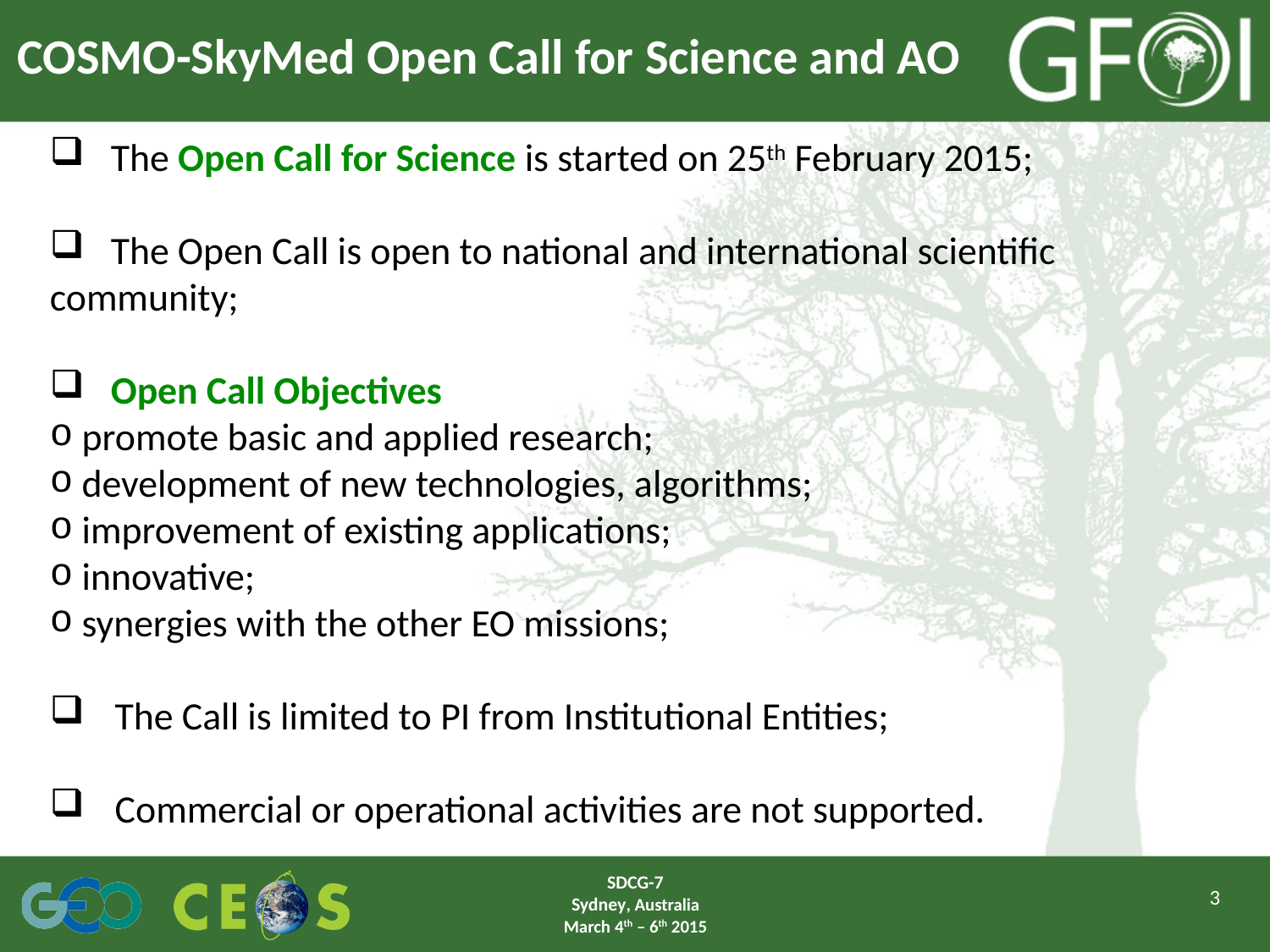

# COSMO-SkyMed Open Call for Science and AO
   The Open Call for Science is started on 25th February 2015;

   The Open Call is open to national and international scientific community;

   Open Call Objectives
 promote basic and applied research;
 development of new technologies, algorithms;
 improvement of existing applications;
 innovative;
 synergies with the other EO missions;

  The Call is limited to PI from Institutional Entities;

  Commercial or operational activities are not supported.
SDCG-7
Sydney, Australia
March 4th – 6th 2015

3